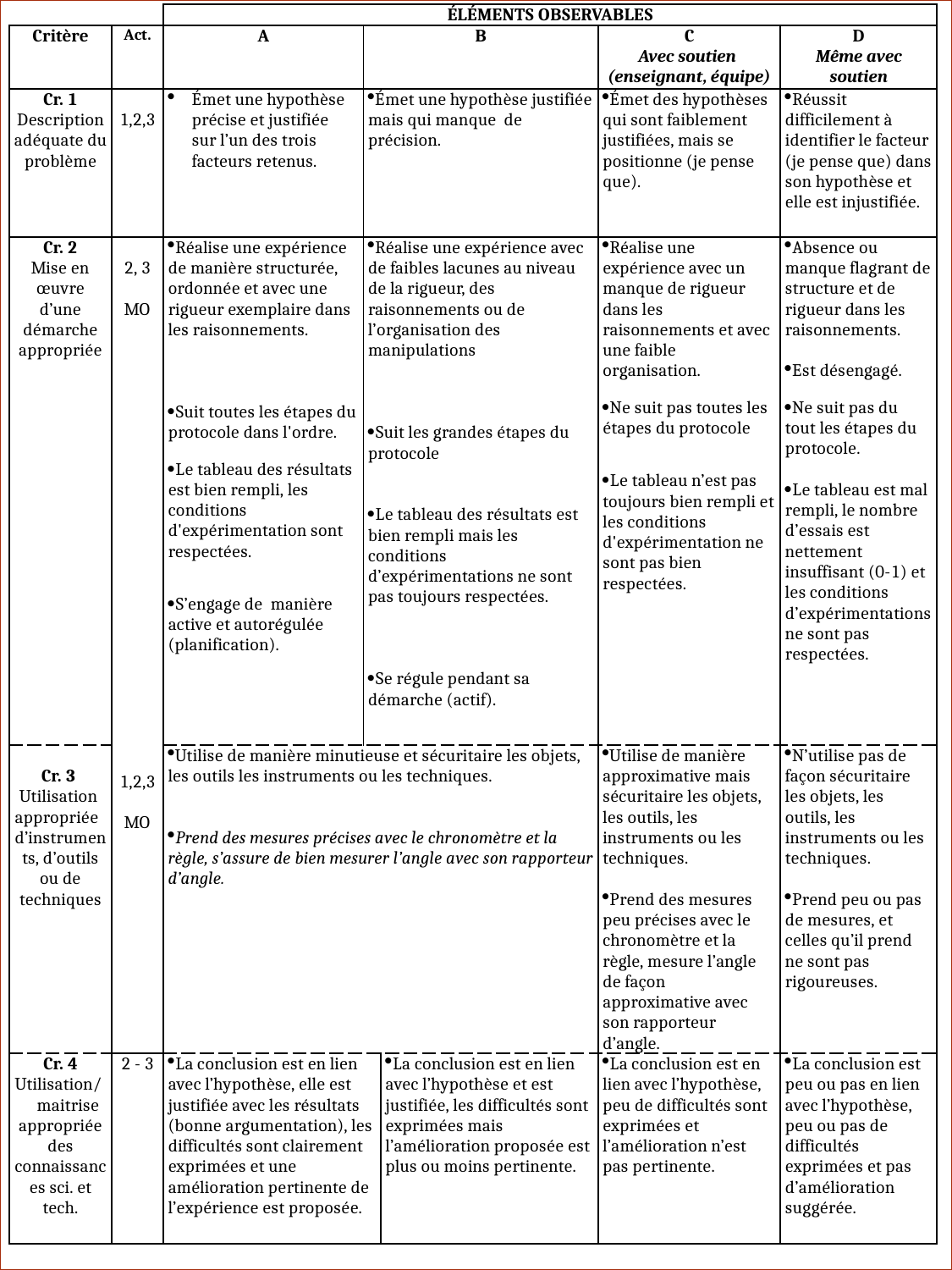

|  |  | ÉLÉMENTS OBSERVABLES |  |  |  |  |
| --- | --- | --- | --- | --- | --- | --- |
| Critère | Act. | A | B |  | C Avec soutien  (enseignant, équipe) | D Même avec soutien |
| Cr. 1 Description adéquate du problème | 1,2,3 | Émet une hypothèse précise et justifiée  sur l’un des trois facteurs retenus. | Émet une hypothèse justifiée mais qui manque  de précision. |  | Émet des hypothèses qui sont faiblement justifiées, mais se positionne (je pense que). | Réussit difficilement à identifier le facteur (je pense que) dans son hypothèse et elle est injustifiée. |
| Cr. 2  Mise en  œuvre d’une démarche appropriée | 2, 3 MO 1,2,3 MO | Réalise une expérience de manière structurée, ordonnée et avec une rigueur exemplaire dans les raisonnements.  •Suit toutes les étapes du protocole dans l'ordre. •Le tableau des résultats est bien rempli, les conditions d'expérimentation sont respectées. •S’engage de  manière active et autorégulée (planification). | Réalise une expérience avec de faibles lacunes au niveau de la rigueur, des raisonnements ou de l’organisation des manipulations •Suit les grandes étapes du protocole •Le tableau des résultats est bien rempli mais les conditions d’expérimentations ne sont pas toujours respectées. •Se régule pendant sa démarche (actif). |  | Réalise une expérience avec un manque de rigueur dans les raisonnements et avec une faible organisation. •Ne suit pas toutes les étapes du protocole  •Le tableau n’est pas toujours bien rempli et les conditions d'expérimentation ne sont pas bien respectées. | Absence ou manque flagrant de structure et de rigueur dans les raisonnements. Est désengagé. •Ne suit pas du tout les étapes du protocole. •Le tableau est mal rempli, le nombre d’essais est nettement insuffisant (0-1) et les conditions d’expérimentations ne sont pas respectées. |
| Cr. 3   Utilisation  appropriée   d’instruments, d’outils ou de techniques |  | Utilise de manière minutieuse et sécuritaire les objets, les outils les instruments ou les techniques.  Prend des mesures précises avec le chronomètre et la règle, s’assure de bien mesurer l’angle avec son rapporteur d’angle. |  |  | Utilise de manière approximative mais sécuritaire les objets, les outils, les instruments ou les techniques.  Prend des mesures peu précises avec le chronomètre et la règle, mesure l’angle de façon approximative avec son rapporteur d’angle. | N’utilise pas de façon sécuritaire les objets, les outils, les instruments ou les techniques.  Prend peu ou pas de mesures, et celles qu’il prend ne sont pas rigoureuses. |
| Cr. 4 Utilisation/     maitrise appropriée des connaissances sci. et tech. | 2 - 3 | La conclusion est en lien avec l’hypothèse, elle est justifiée avec les résultats (bonne argumentation), les difficultés sont clairement exprimées et une amélioration pertinente de l’expérience est proposée. |  | La conclusion est en lien avec l’hypothèse et est justifiée, les difficultés sont exprimées mais l’amélioration proposée est plus ou moins pertinente. | La conclusion est en lien avec l’hypothèse, peu de difficultés sont exprimées et l’amélioration n’est pas pertinente. | La conclusion est peu ou pas en lien avec l’hypothèse, peu ou pas de difficultés exprimées et pas d’amélioration suggérée. |
# Quiz 1 Titre

22